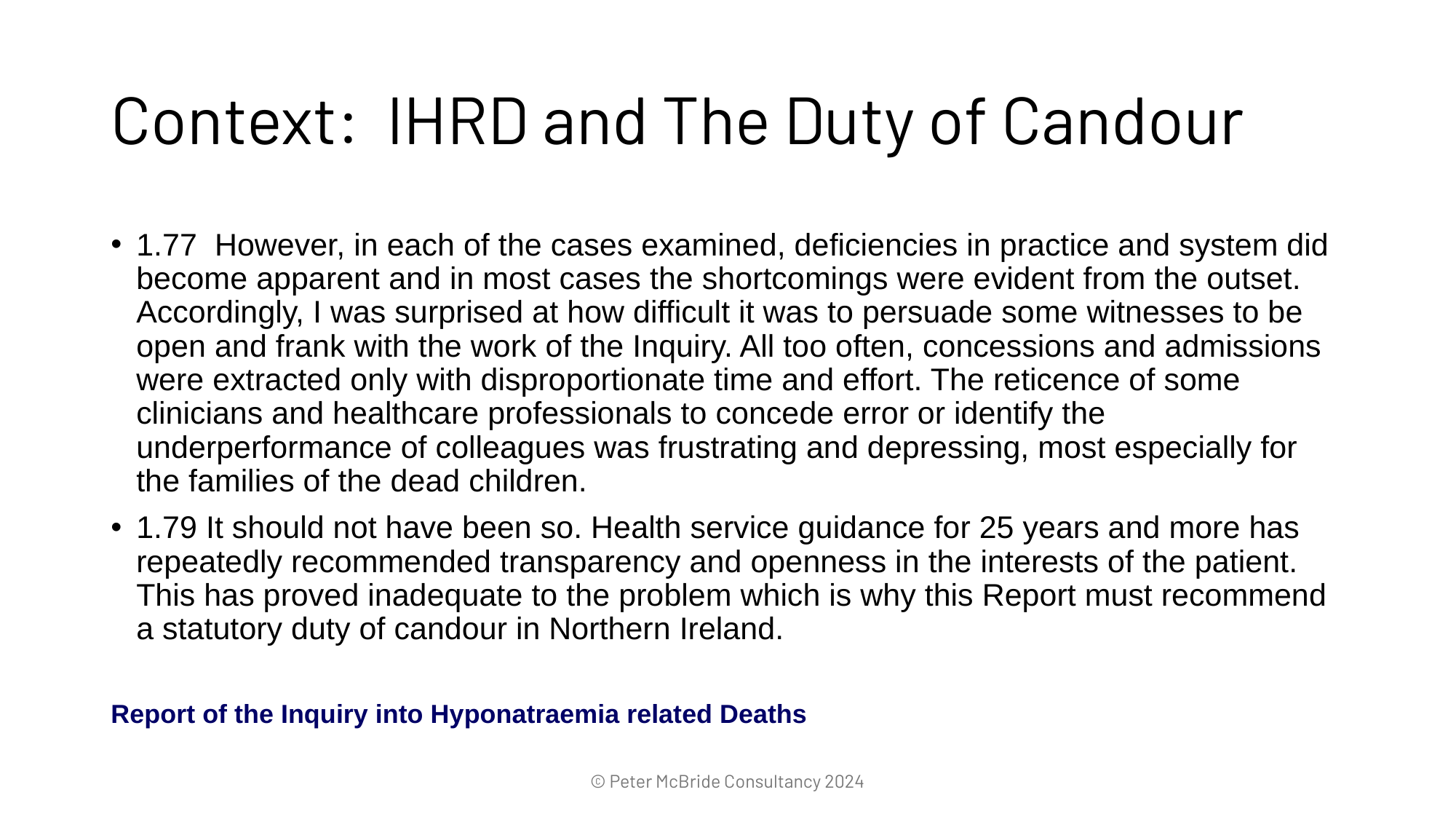

# Context:  IHRD and The Duty of Candour
1.77  However, in each of the cases examined, deficiencies in practice and system did become apparent and in most cases the shortcomings were evident from the outset. Accordingly, I was surprised at how difficult it was to persuade some witnesses to be open and frank with the work of the Inquiry. All too often, concessions and admissions were extracted only with disproportionate time and effort. The reticence of some clinicians and healthcare professionals to concede error or identify the underperformance of colleagues was frustrating and depressing, most especially for the families of the dead children.
1.79 It should not have been so. Health service guidance for 25 years and more has repeatedly recommended transparency and openness in the interests of the patient. This has proved inadequate to the problem which is why this Report must recommend a statutory duty of candour in Northern Ireland.

Report of the Inquiry into Hyponatraemia related Deaths

© Peter McBride Consultancy 2024